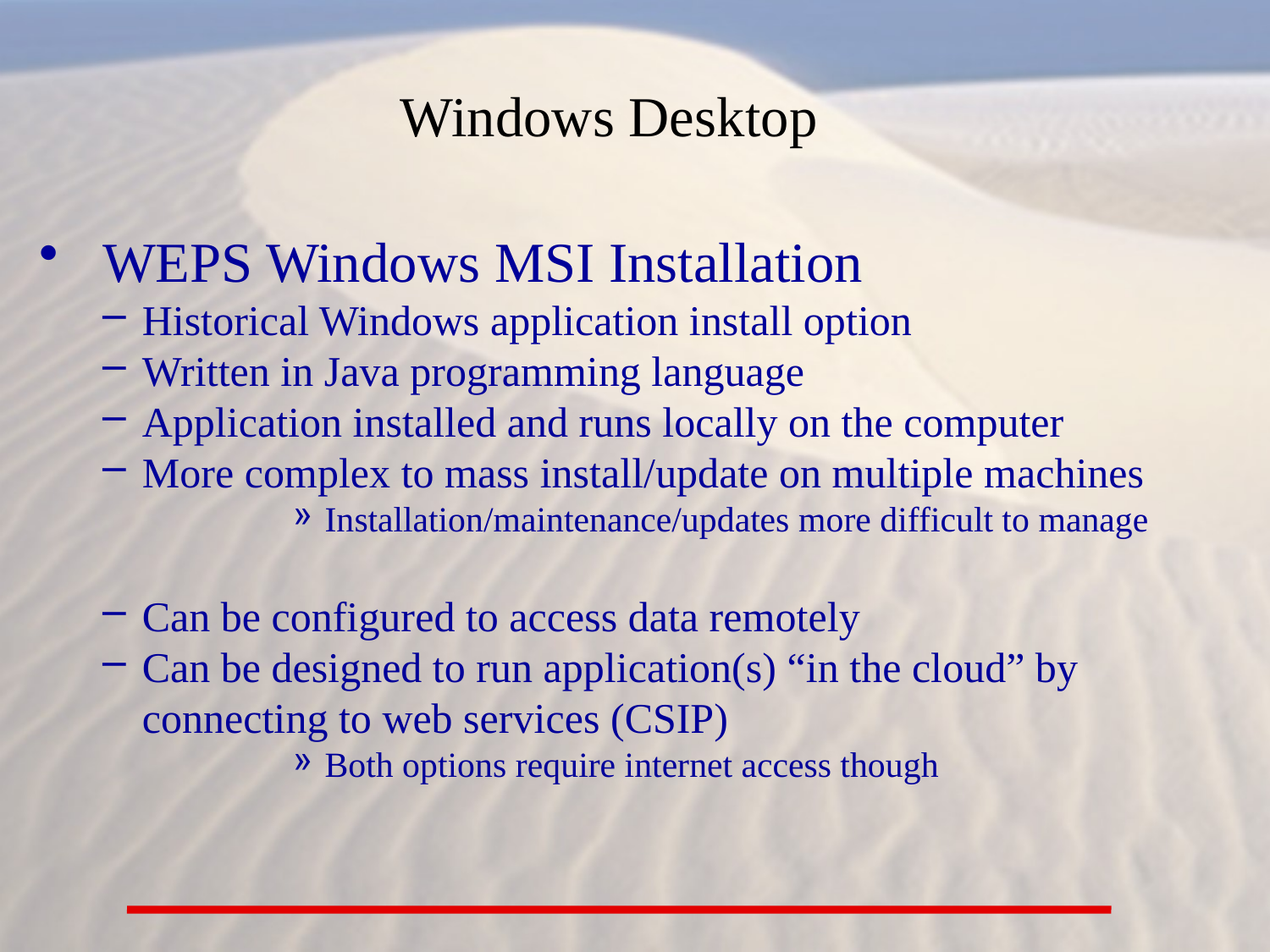

Windows Desktop
WEPS Windows MSI Installation
Historical Windows application install option
Written in Java programming language
Application installed and runs locally on the computer
More complex to mass install/update on multiple machines
Installation/maintenance/updates more difficult to manage

Can be configured to access data remotely
Can be designed to run application(s) “in the cloud” by connecting to web services (CSIP)
Both options require internet access though